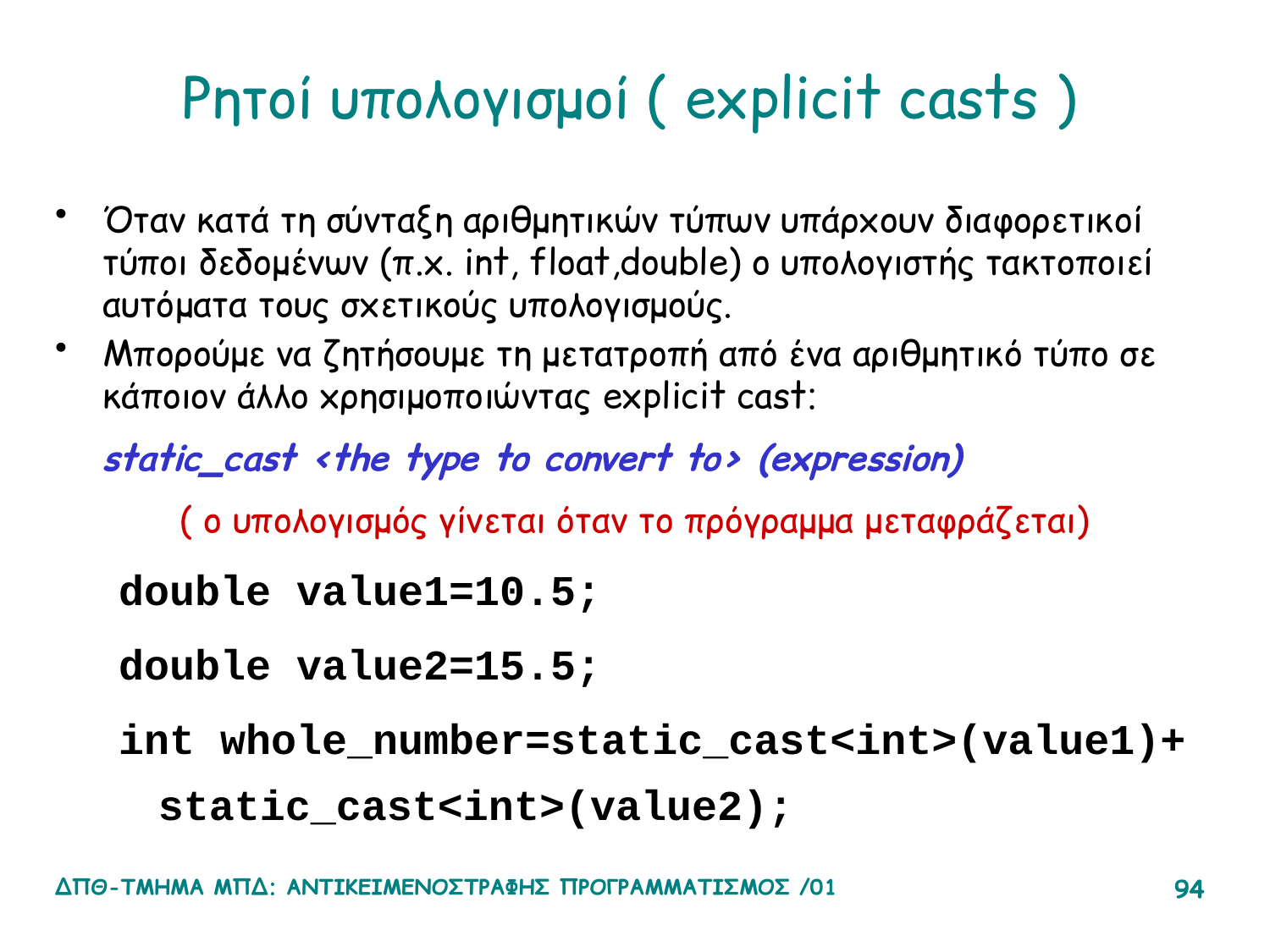

# Ρητοί υπολογισμοί ( explicit casts )
Όταν κατά τη σύνταξη αριθμητικών τύπων υπάρχουν διαφορετικοί τύποι δεδομένων (π.χ. int, float,double) ο υπολογιστής τακτοποιεί αυτόματα τους σχετικούς υπολογισμούς.
Μπορούμε να ζητήσουμε τη μετατροπή από ένα αριθμητικό τύπο σε κάποιον άλλο χρησιμοποιώντας explicit cast:
	static_cast <the type to convert to> (expression)
( ο υπολογισμός γίνεται όταν το πρόγραμμα μεταφράζεται)
double value1=10.5;
double value2=15.5;
int whole_number=static_cast<int>(value1)+ static_cast<int>(value2);
ΔΠΘ-ΤΜΗΜΑ ΜΠΔ: ΑΝΤΙΚΕΙΜΕΝΟΣΤΡΑΦΗΣ ΠΡΟΓΡΑΜΜΑΤΙΣΜΟΣ /01
94